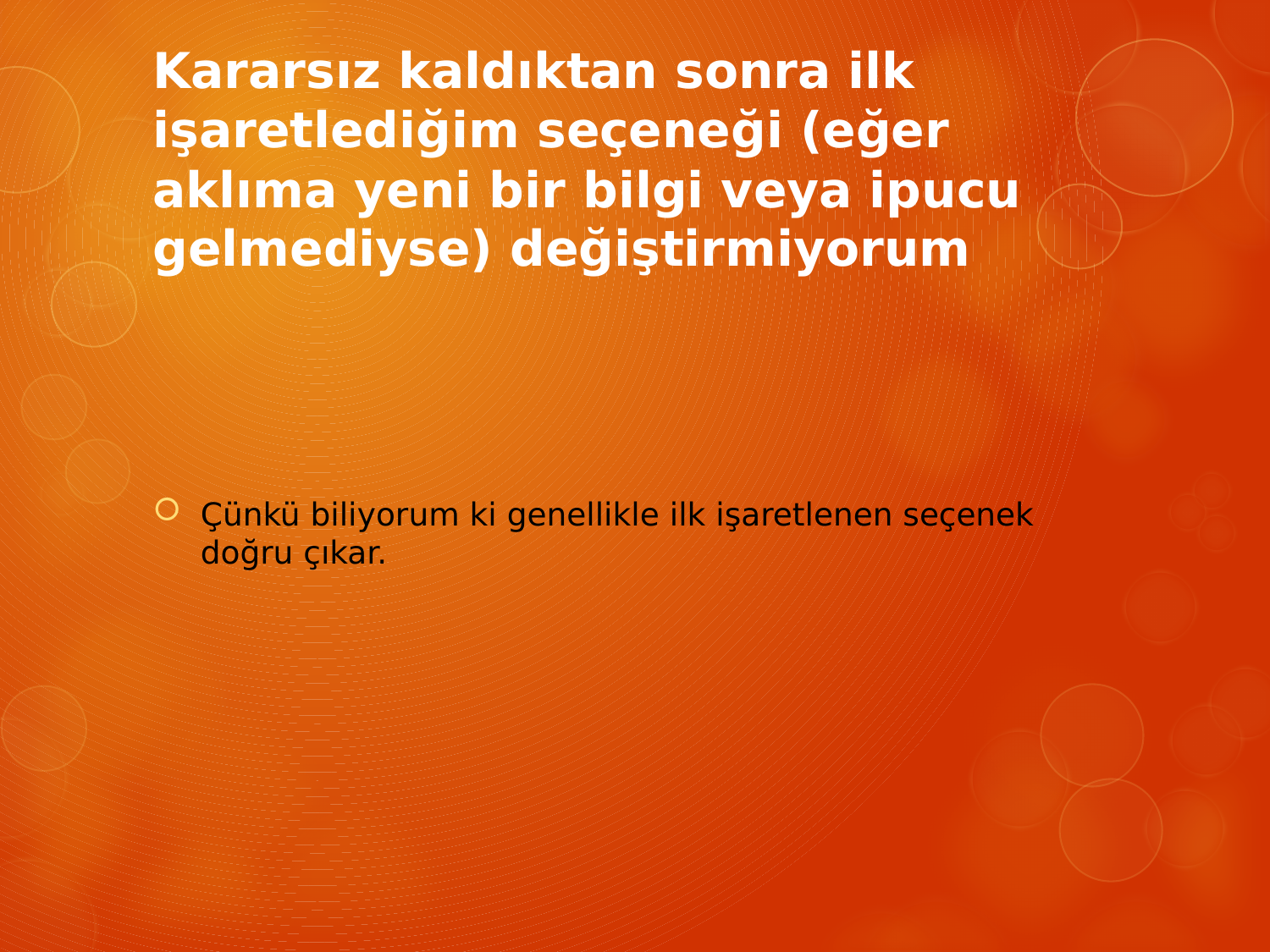

# Kararsız kaldıktan sonra ilk işaretlediğim seçeneği (eğer aklıma yeni bir bilgi veya ipucu gelmediyse) değiştirmiyorum
Çünkü biliyorum ki genellikle ilk işaretlenen seçenek doğru çıkar.